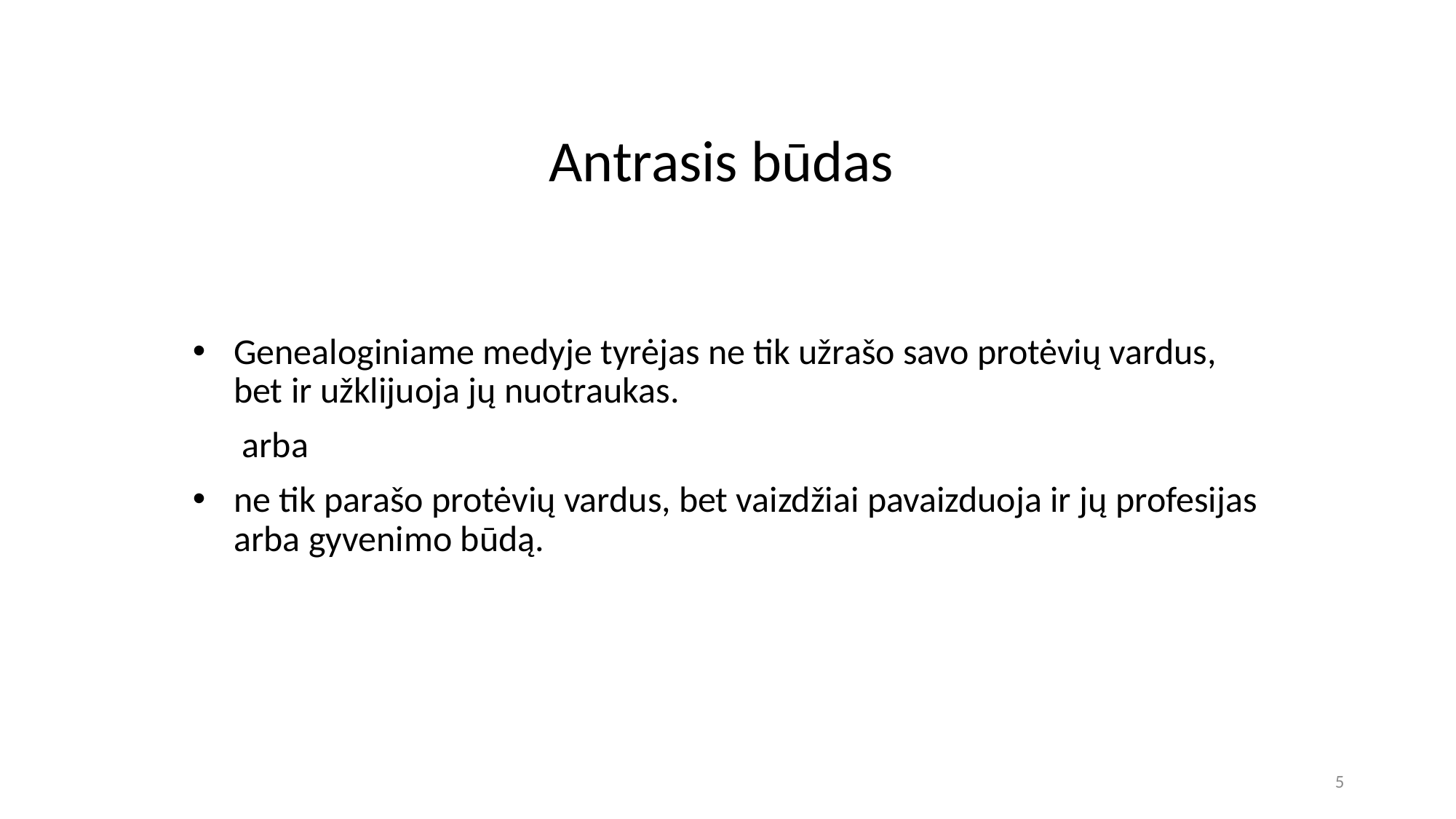

# Antrasis būdas

Genealoginiame medyje tyrėjas ne tik užrašo savo protėvių vardus, bet ir užklijuoja jų nuotraukas.
      arba
ne tik parašo protėvių vardus, bet vaizdžiai pavaizduoja ir jų profesijas arba gyvenimo būdą.

5